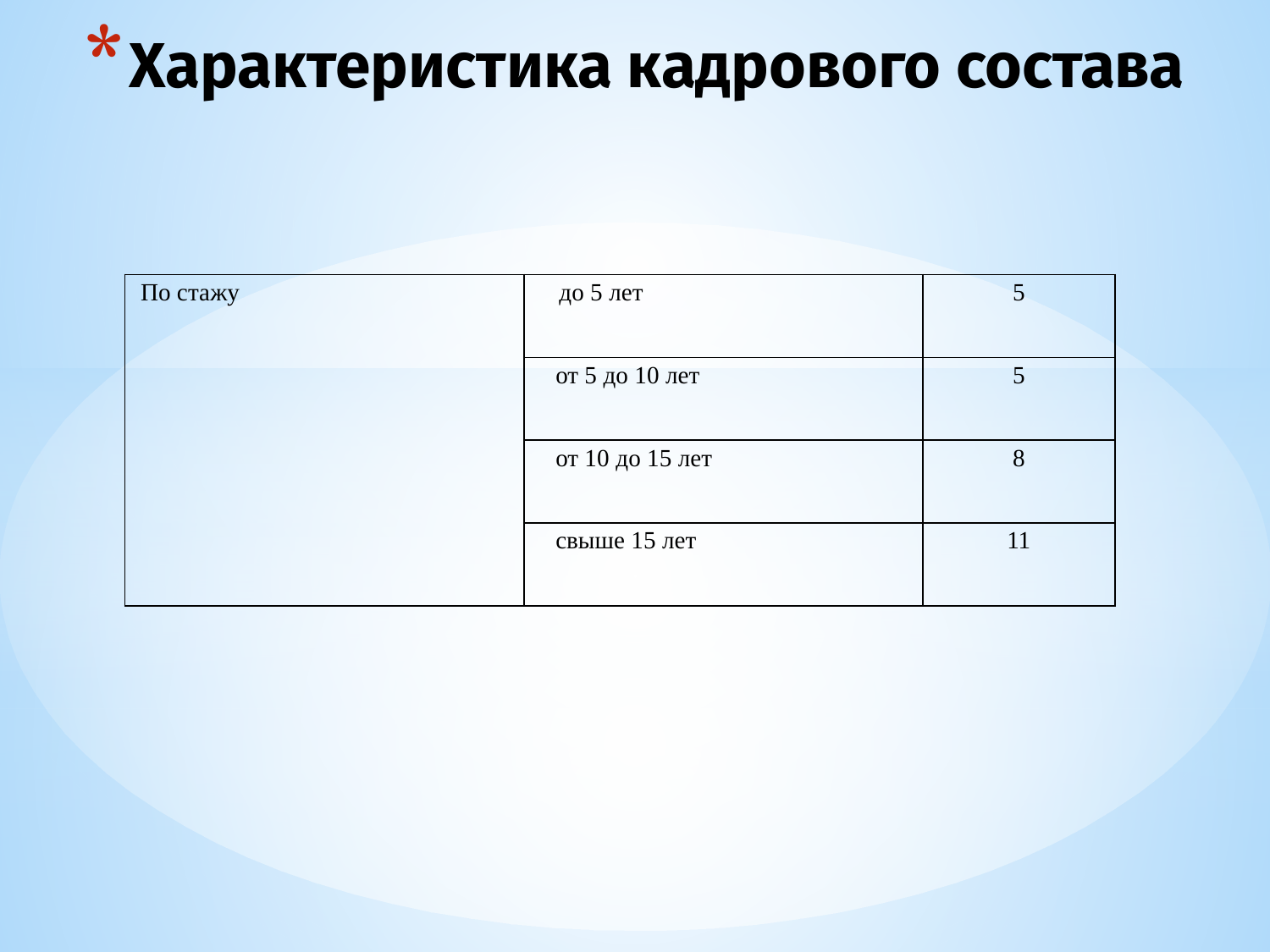

# Характеристика кадрового состава

| По стажу | до 5 лет | 5 |
| --- | --- | --- |
|  | от 5 до 10 лет | 5 |
|  | от 10 до 15 лет | 8 |
|  | свыше 15 лет | 11 |